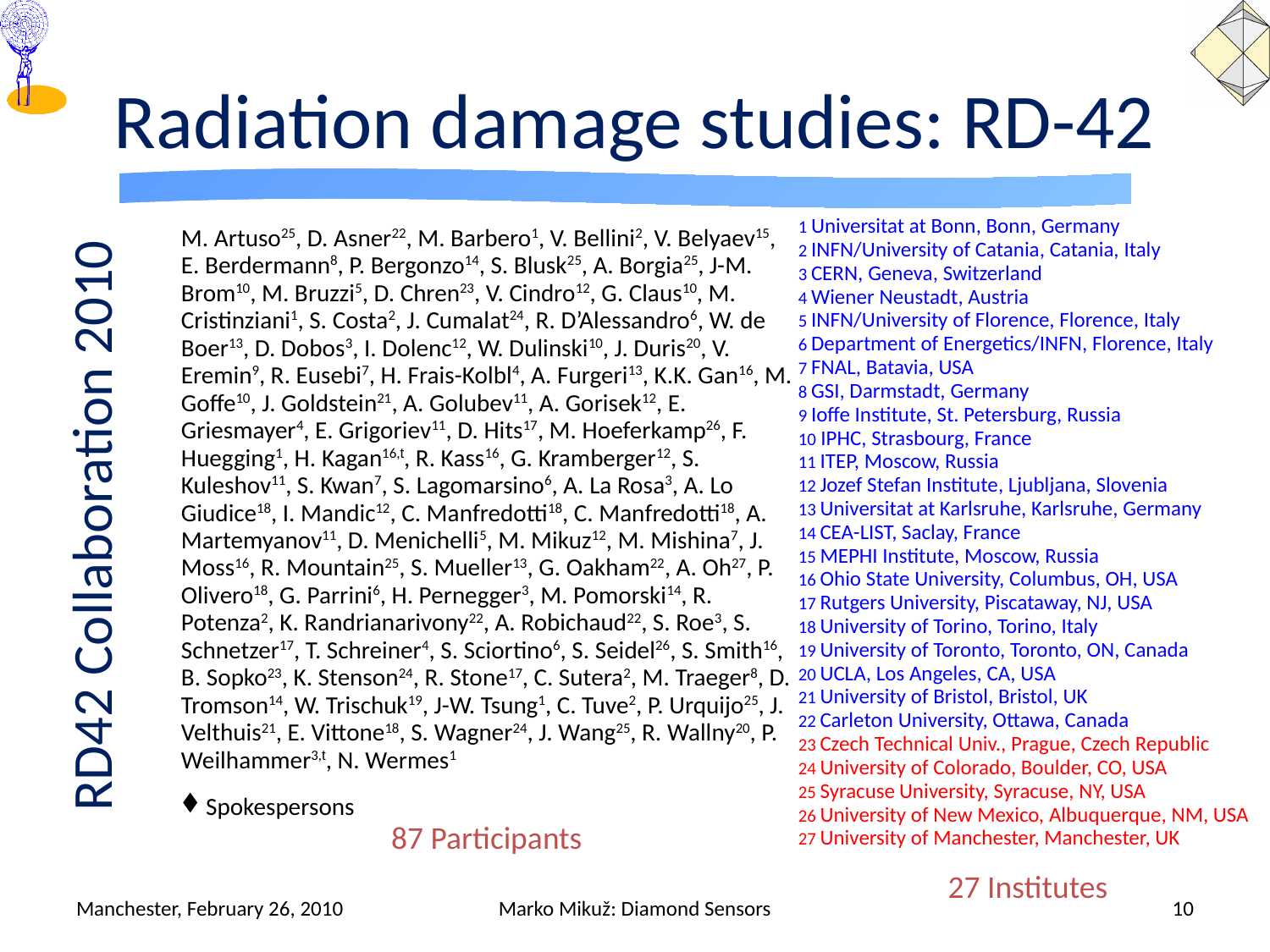

# Radiation damage studies: RD-42
1 Universitat at Bonn, Bonn, Germany
2 INFN/University of Catania, Catania, Italy
3 CERN, Geneva, Switzerland
4 Wiener Neustadt, Austria
5 INFN/University of Florence, Florence, Italy
6 Department of Energetics/INFN, Florence, Italy
7 FNAL, Batavia, USA
8 GSI, Darmstadt, Germany
9 Ioffe Institute, St. Petersburg, Russia
10 IPHC, Strasbourg, France
11 ITEP, Moscow, Russia
12 Jozef Stefan Institute, Ljubljana, Slovenia
13 Universitat at Karlsruhe, Karlsruhe, Germany
14 CEA-LIST, Saclay, France
15 MEPHI Institute, Moscow, Russia
16 Ohio State University, Columbus, OH, USA
17 Rutgers University, Piscataway, NJ, USA
18 University of Torino, Torino, Italy
19 University of Toronto, Toronto, ON, Canada
20 UCLA, Los Angeles, CA, USA
21 University of Bristol, Bristol, UK
22 Carleton University, Ottawa, Canada
23 Czech Technical Univ., Prague, Czech Republic
24 University of Colorado, Boulder, CO, USA
25 Syracuse University, Syracuse, NY, USA
26 University of New Mexico, Albuquerque, NM, USA
27 University of Manchester, Manchester, UK

27 Institutes
M. Artuso25, D. Asner22, M. Barbero1, V. Bellini2, V. Belyaev15, E. Berdermann8, P. Bergonzo14, S. Blusk25, A. Borgia25, J-M. Brom10, M. Bruzzi5, D. Chren23, V. Cindro12, G. Claus10, M. Cristinziani1, S. Costa2, J. Cumalat24, R. D’Alessandro6, W. de Boer13, D. Dobos3, I. Dolenc12, W. Dulinski10, J. Duris20, V. Eremin9, R. Eusebi7, H. Frais-Kolbl4, A. Furgeri13, K.K. Gan16, M. Goffe10, J. Goldstein21, A. Golubev11, A. Gorisek12, E. Griesmayer4, E. Grigoriev11, D. Hits17, M. Hoeferkamp26, F. Huegging1, H. Kagan16,t, R. Kass16, G. Kramberger12, S. Kuleshov11, S. Kwan7, S. Lagomarsino6, A. La Rosa3, A. Lo Giudice18, I. Mandic12, C. Manfredotti18, C. Manfredotti18, A. Martemyanov11, D. Menichelli5, M. Mikuz12, M. Mishina7, J. Moss16, R. Mountain25, S. Mueller13, G. Oakham22, A. Oh27, P. Olivero18, G. Parrini6, H. Pernegger3, M. Pomorski14, R. Potenza2, K. Randrianarivony22, A. Robichaud22, S. Roe3, S. Schnetzer17, T. Schreiner4, S. Sciortino6, S. Seidel26, S. Smith16, B. Sopko23, K. Stenson24, R. Stone17, C. Sutera2, M. Traeger8, D. Tromson14, W. Trischuk19, J-W. Tsung1, C. Tuve2, P. Urquijo25, J. Velthuis21, E. Vittone18, S. Wagner24, J. Wang25, R. Wallny20, P. Weilhammer3,t, N. Wermes1

Spokespersons
87 Participants
RD42 Collaboration 2010
Manchester, February 26, 2010
Marko Mikuž: Diamond Sensors
10